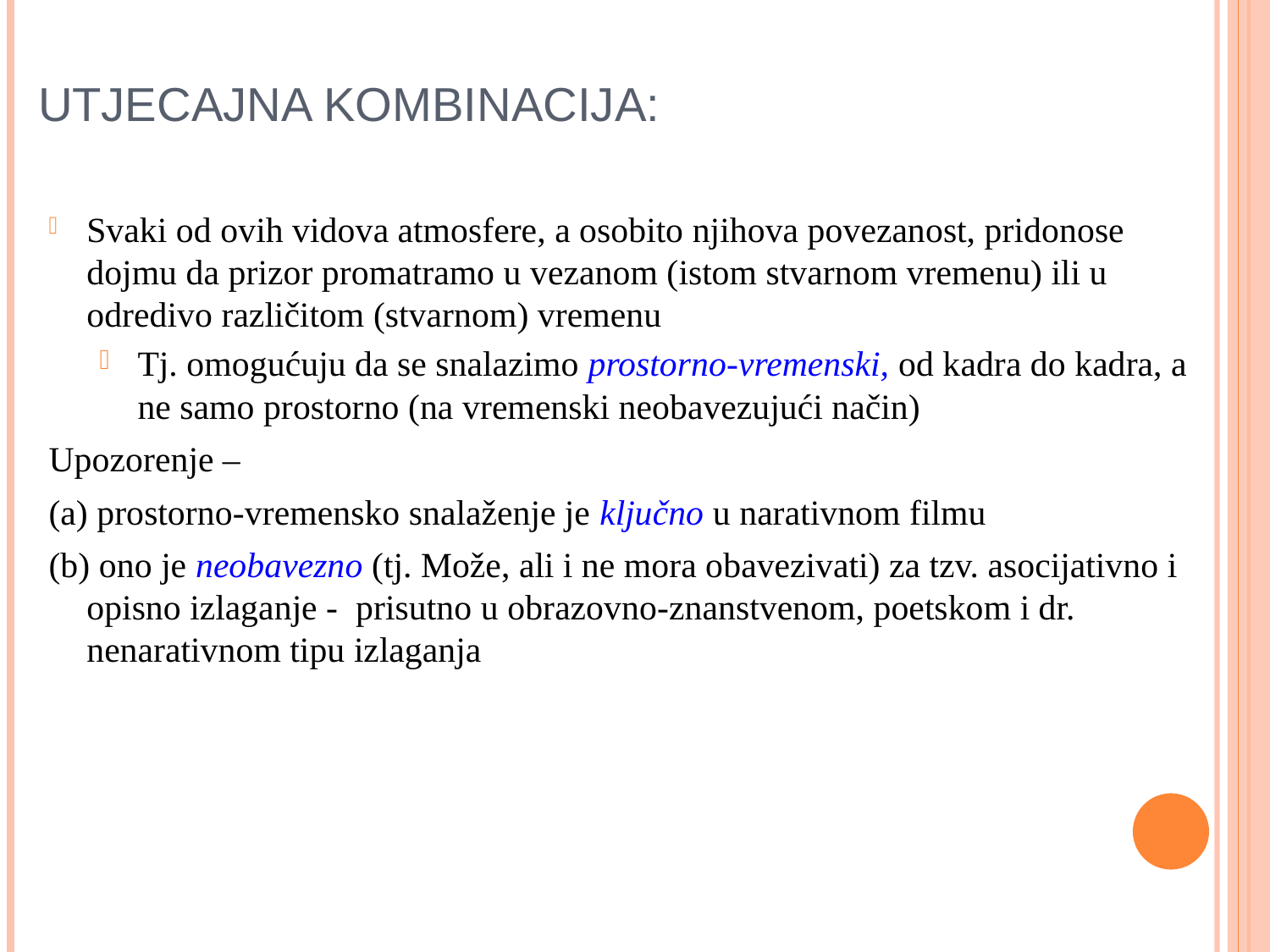

UTJECAJNA KOMBINACIJA:

Svaki od ovih vidova atmosfere, a osobito njihova povezanost, pridonose dojmu da prizor promatramo u vezanom (istom stvarnom vremenu) ili u odredivo različitom (stvarnom) vremenu
Tj. omogućuju da se snalazimo prostorno-vremenski, od kadra do kadra, a ne samo prostorno (na vremenski neobavezujući način)
Upozorenje –
(a) prostorno-vremensko snalaženje je ključno u narativnom filmu
(b) ono je neobavezno (tj. Može, ali i ne mora obavezivati) za tzv. asocijativno i opisno izlaganje -  prisutno u obrazovno-znanstvenom, poetskom i dr. nenarativnom tipu izlaganja